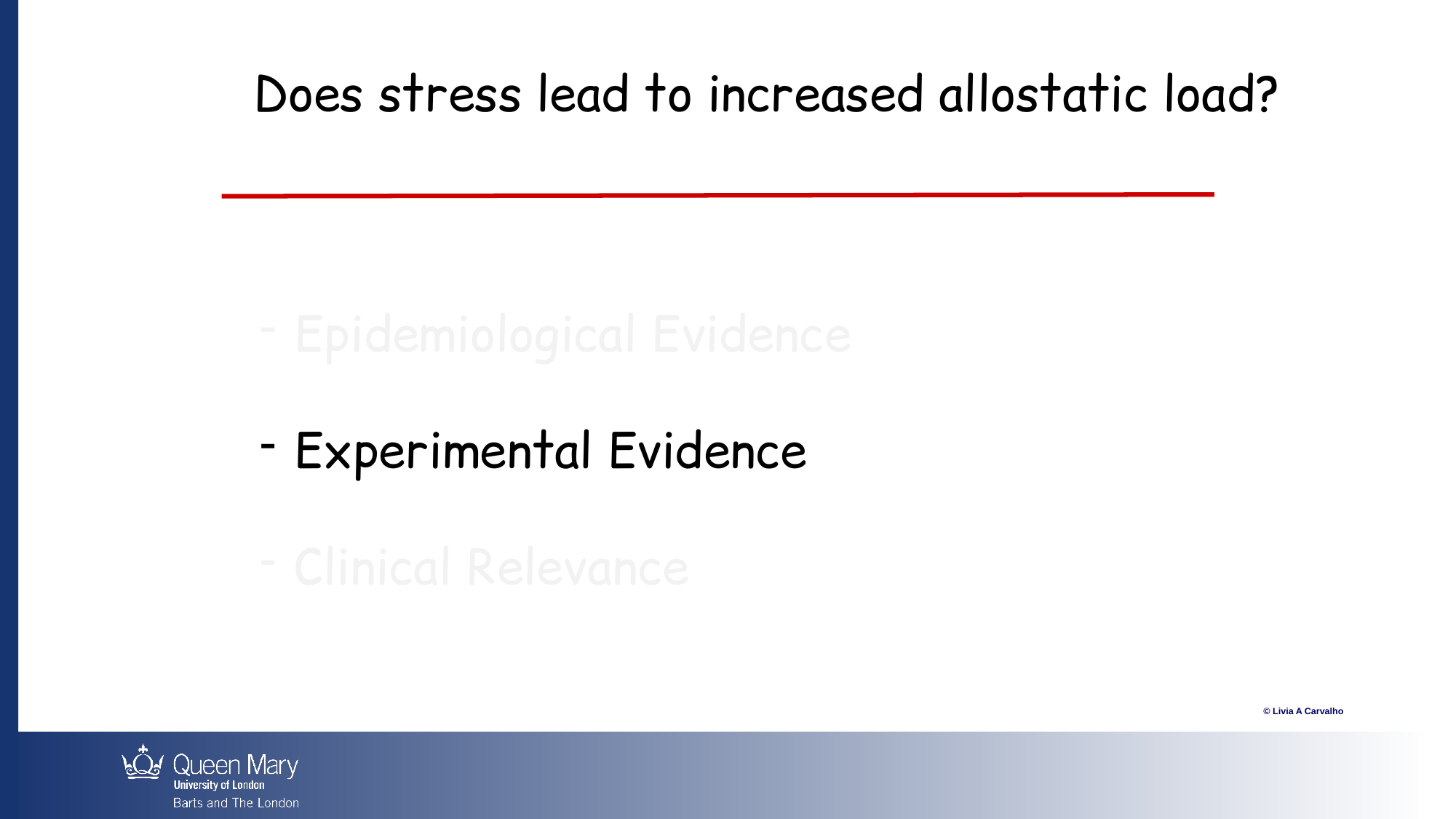

Does stress lead to increased allostatic load?

Epidemiological Evidence

Experimental Evidence

Clinical Relevance